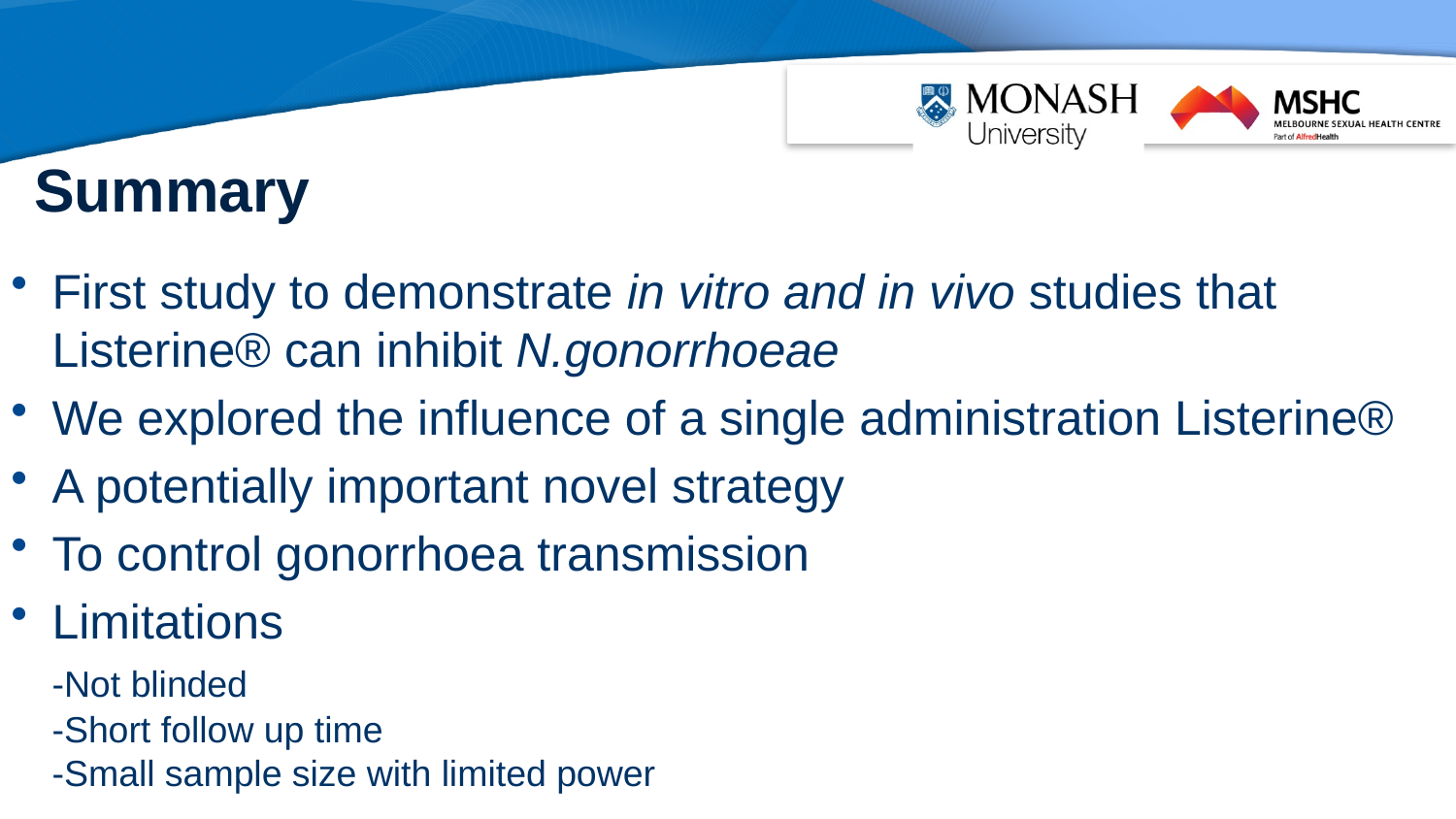

Summary
First study to demonstrate in vitro and in vivo studies that Listerine® can inhibit N.gonorrhoeae
We explored the influence of a single administration Listerine®
A potentially important novel strategy
To control gonorrhoea transmission
Limitations
	-Not blinded
	-Short follow up time
	-Small sample size with limited power